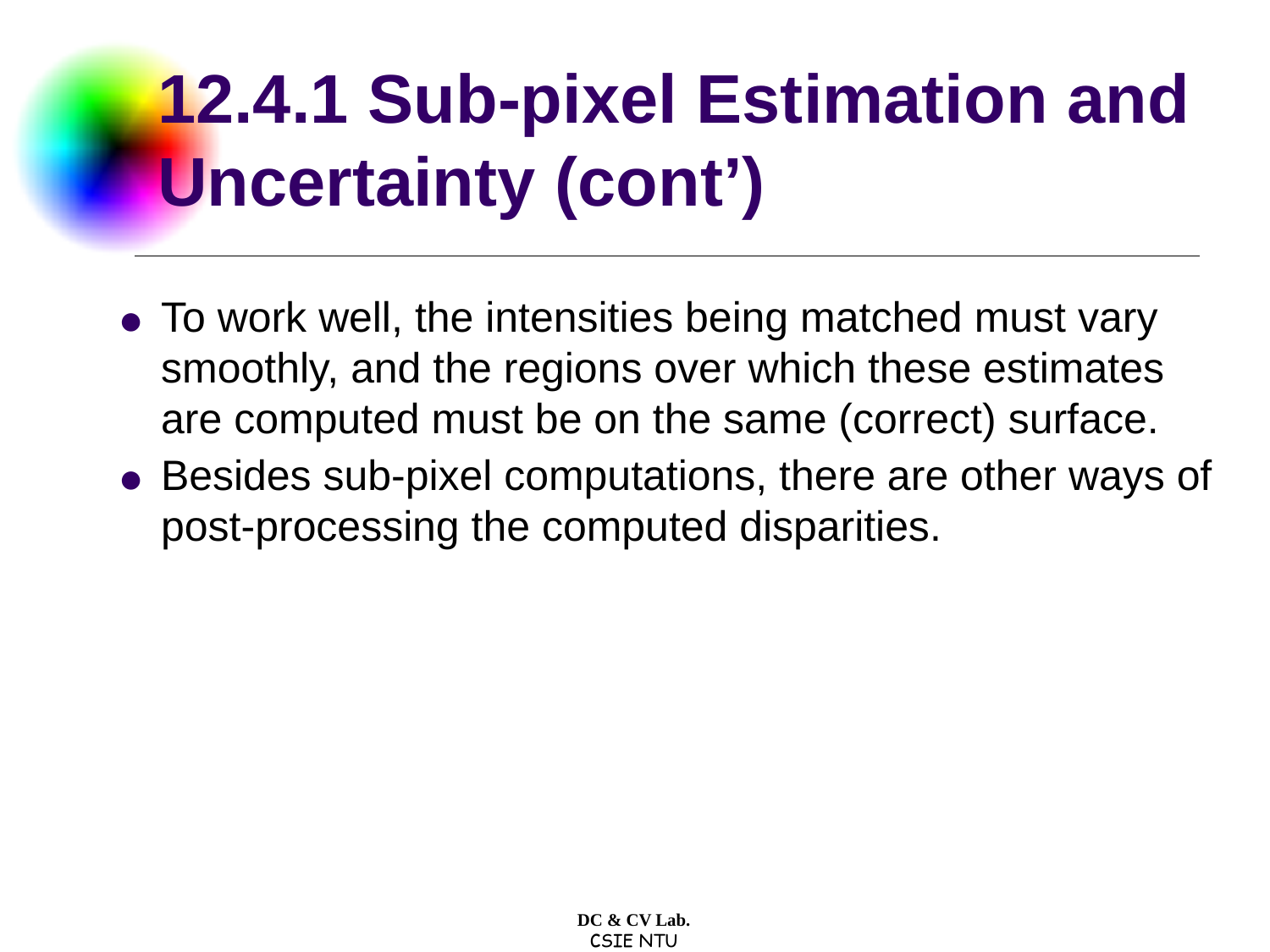

# 12.4.1 Sub-pixel Estimation and Uncertainty (cont’)
To work well, the intensities being matched must vary smoothly, and the regions over which these estimates are computed must be on the same (correct) surface.
Besides sub-pixel computations, there are other ways of post-processing the computed disparities.

DC & CV Lab.
CSIE NTU